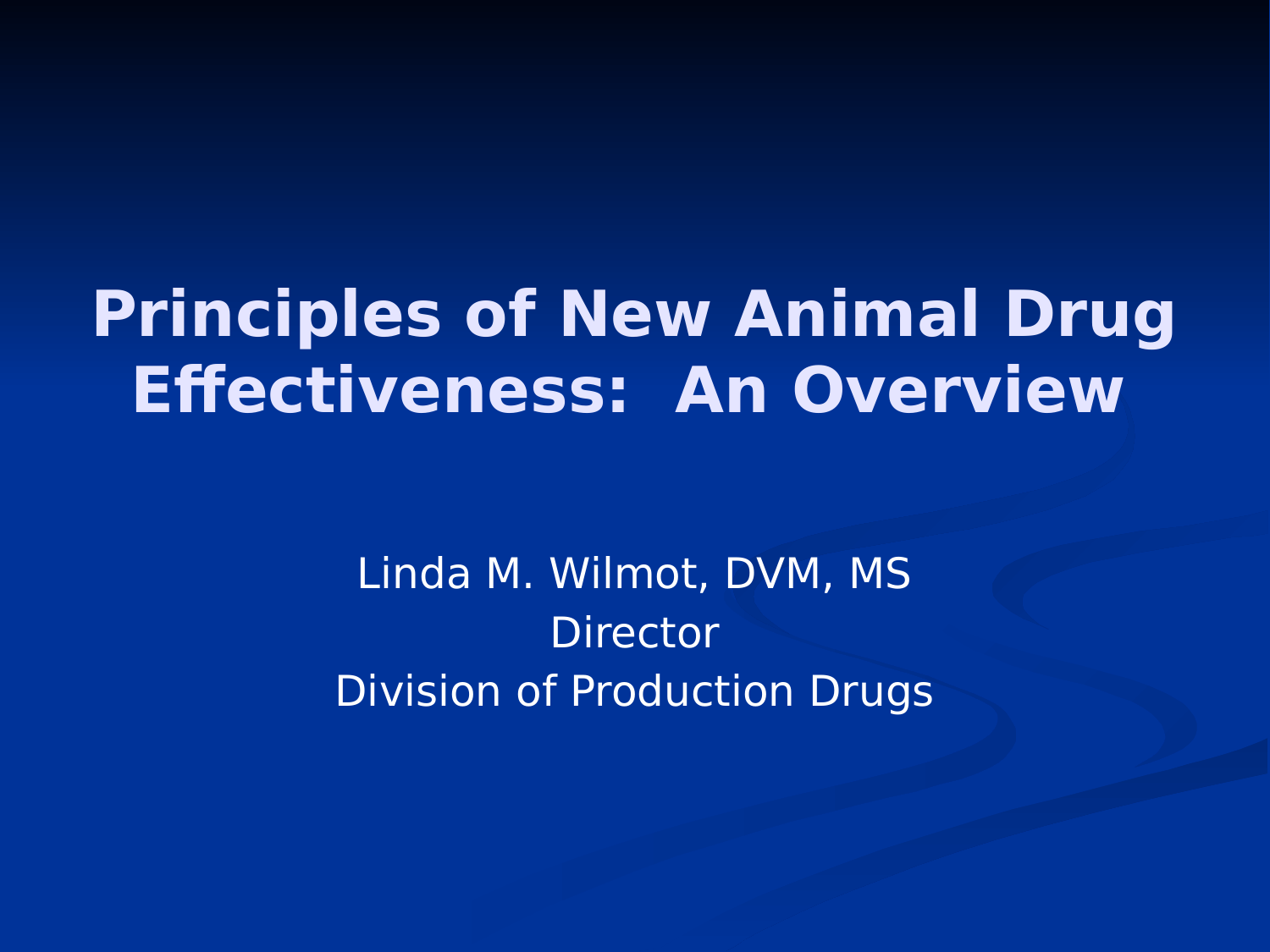

# Principles of New Animal Drug Effectiveness:  An Overview
Linda M. Wilmot, DVM, MS
Director
Division of Production Drugs